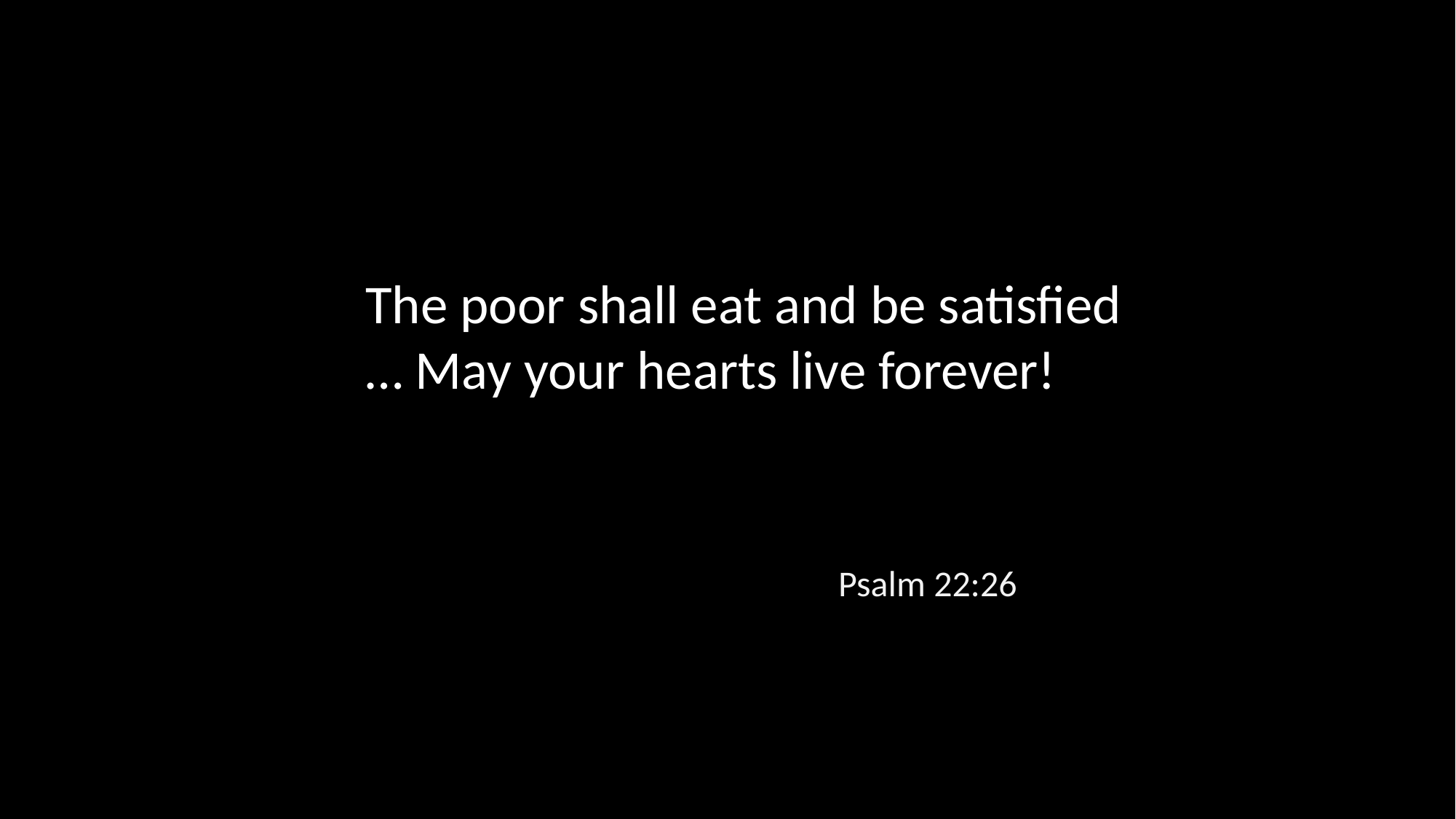

The poor shall eat and be satisfied … May your hearts live forever!
Psalm 22:26